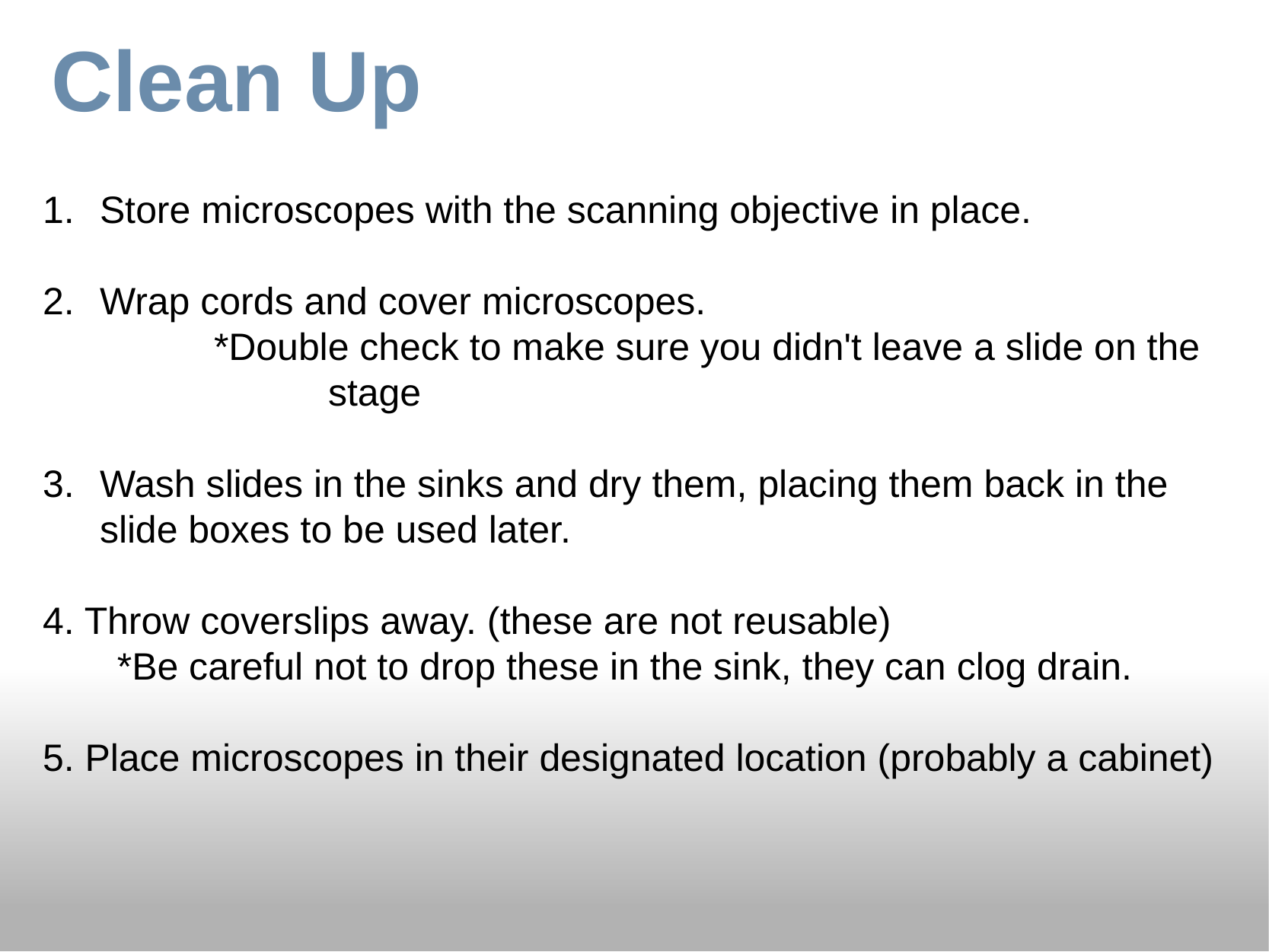

Clean Up

Store microscopes with the scanning objective in place.

Wrap cords and cover microscopes.					*Double check to make sure you didn't leave a slide on the 		stage

Wash slides in the sinks and dry them, placing them back in the slide boxes to be used later.
4. Throw coverslips away. (these are not reusable)
       *Be careful not to drop these in the sink, they can clog drain.

5. Place microscopes in their designated location (probably a cabinet)